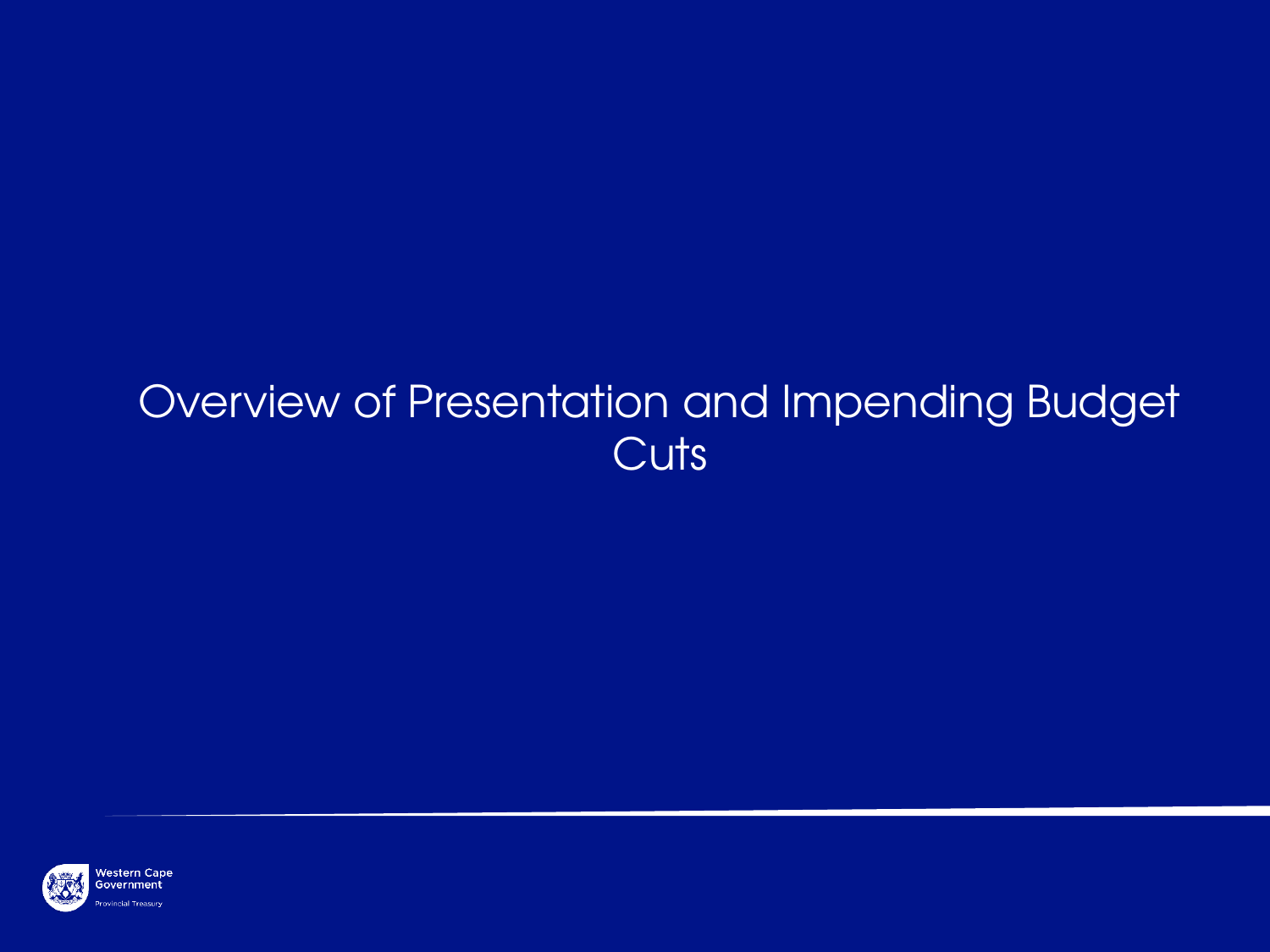

Overview of Presentation and Impending Budget Cuts